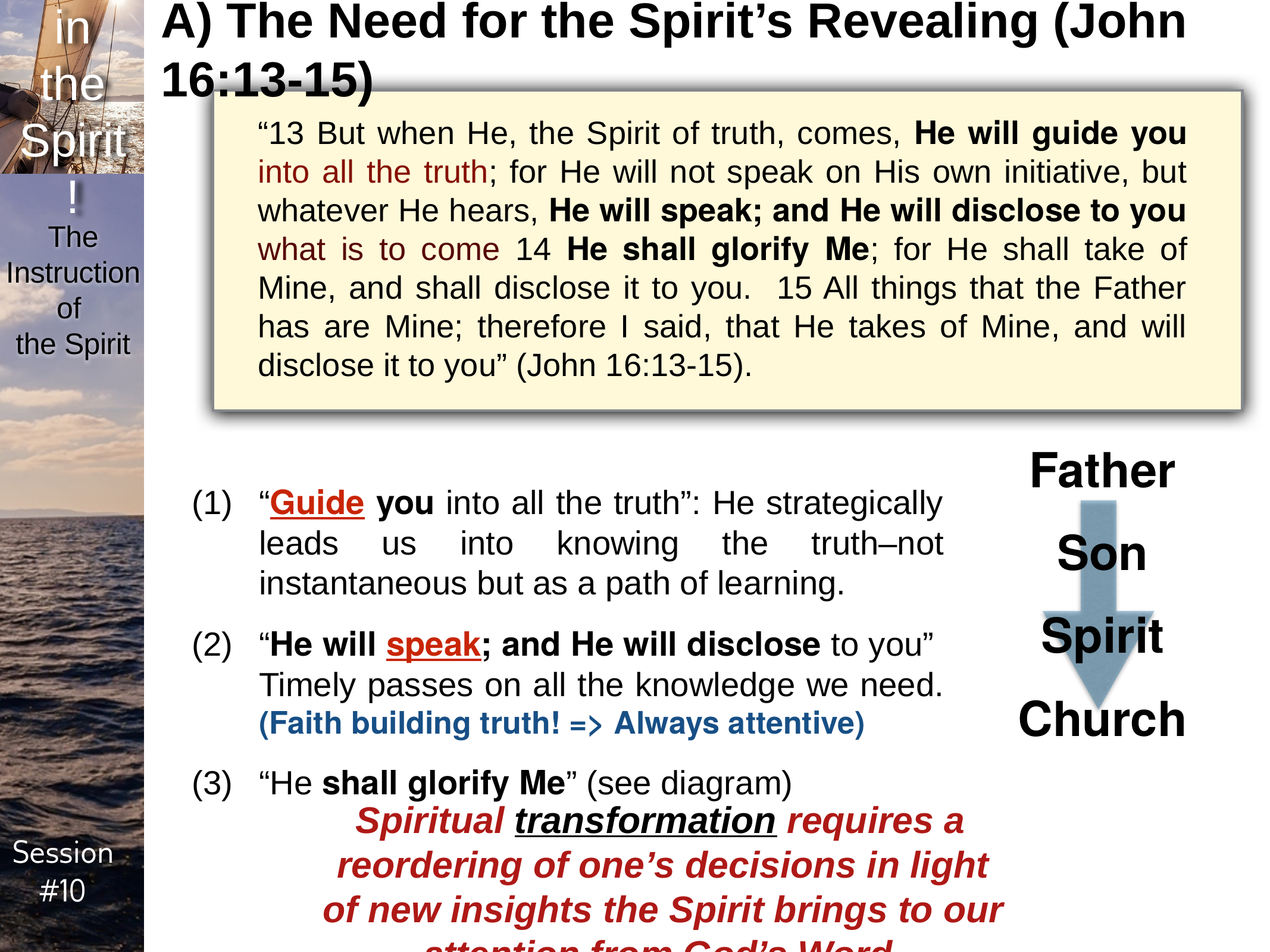

A) The Need for the Spirit’s Revealing (John 16:13-15)

“13 But when He, the Spirit of truth, comes, He will guide you into all the truth; for He will not speak on His own initiative, but whatever He hears, He will speak; and He will disclose to you what is to come 14 He shall glorify Me; for He shall take of Mine, and shall disclose it to you.  15 All things that the Father has are Mine; therefore I said, that He takes of Mine, and will disclose it to you” (John 16:13-15).
Father
Son
Spirit
Church

“Guide you into all the truth”: He strategically leads us into knowing the truth–not instantaneous but as a path of learning.
“He will speak; and He will disclose to you”
Timely passes on all the knowledge we need. (Faith building truth! => Always attentive)
“He shall glorify Me” (see diagram)
Spiritual transformation requires a reordering of one’s decisions in light of new insights the Spirit brings to our attention from God’s Word.